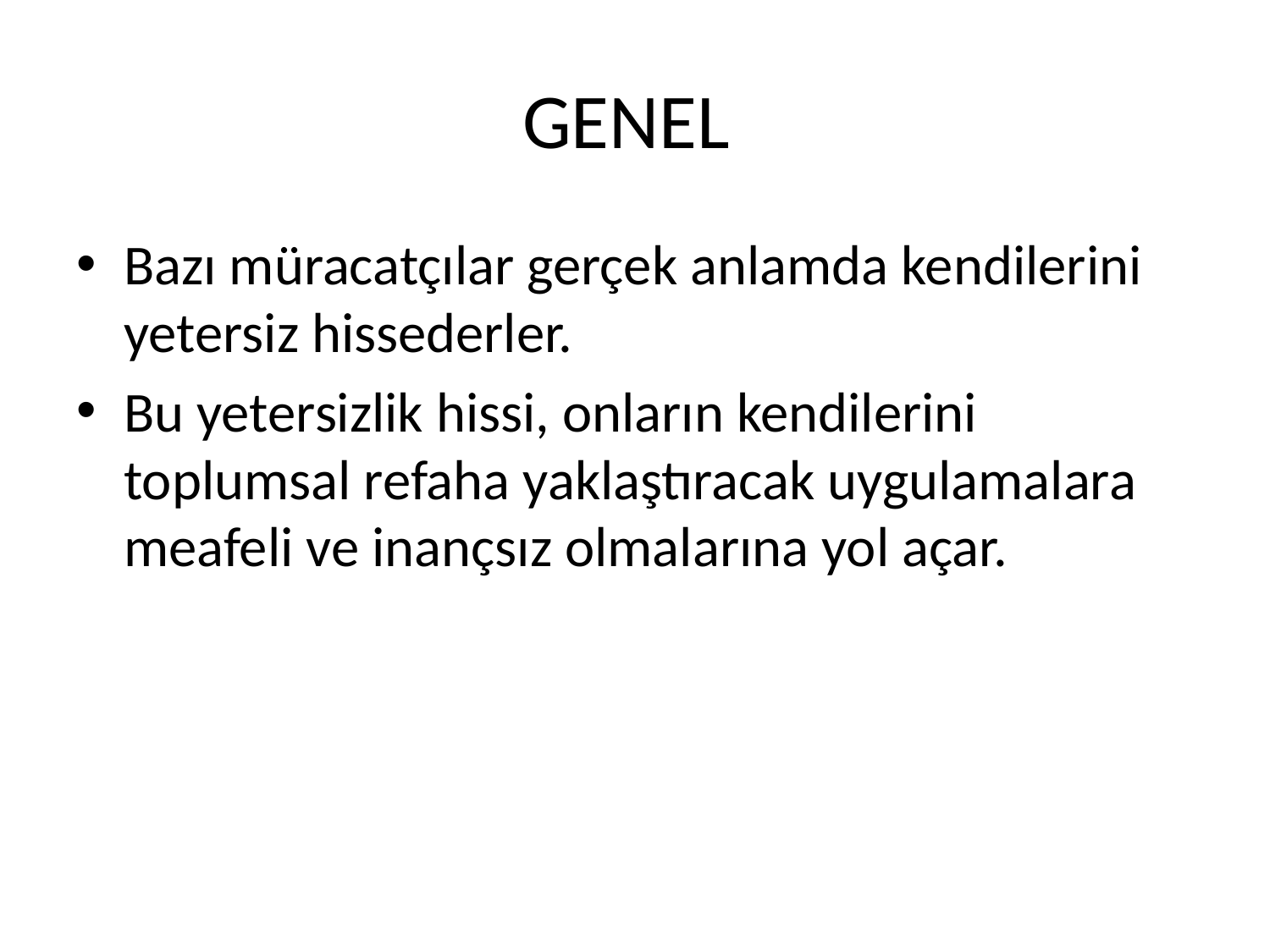

# GENEL
Bazı müracatçılar gerçek anlamda kendilerini yetersiz hissederler.
Bu yetersizlik hissi, onların kendilerini toplumsal refaha yaklaştıracak uygulamalara meafeli ve inançsız olmalarına yol açar.